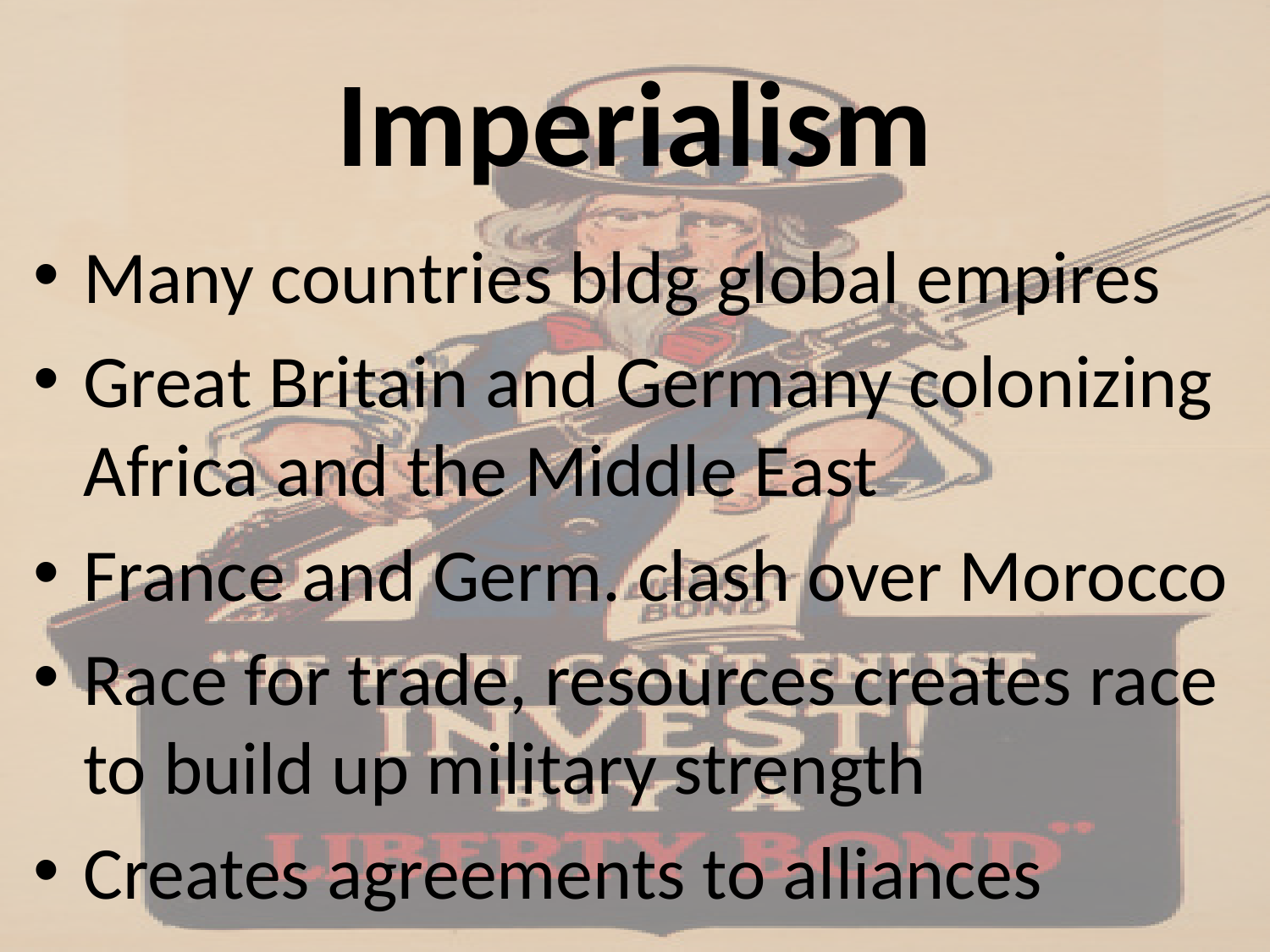

# Imperialism
Many countries bldg global empires
Great Britain and Germany colonizing Africa and the Middle East
France and Germ. clash over Morocco
Race for trade, resources creates race to build up military strength
Creates agreements to alliances